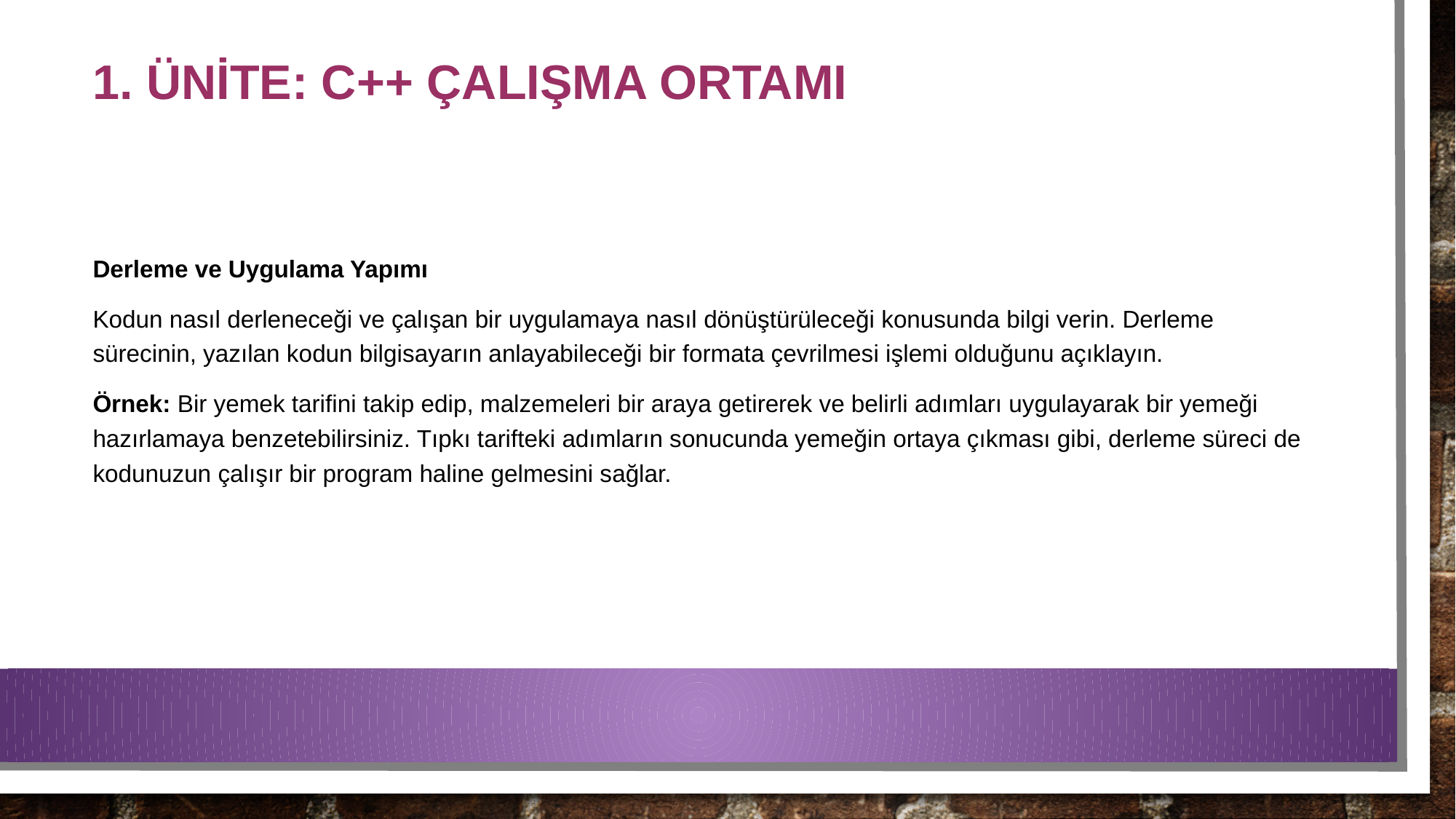

# 1. ÜNİTE: C++ ÇALIŞMA ORTAMI
Derleme ve Uygulama Yapımı
Kodun nasıl derleneceği ve çalışan bir uygulamaya nasıl dönüştürüleceği konusunda bilgi verin. Derleme sürecinin, yazılan kodun bilgisayarın anlayabileceği bir formata çevrilmesi işlemi olduğunu açıklayın.
Örnek: Bir yemek tarifini takip edip, malzemeleri bir araya getirerek ve belirli adımları uygulayarak bir yemeği hazırlamaya benzetebilirsiniz. Tıpkı tarifteki adımların sonucunda yemeğin ortaya çıkması gibi, derleme süreci de kodunuzun çalışır bir program haline gelmesini sağlar.